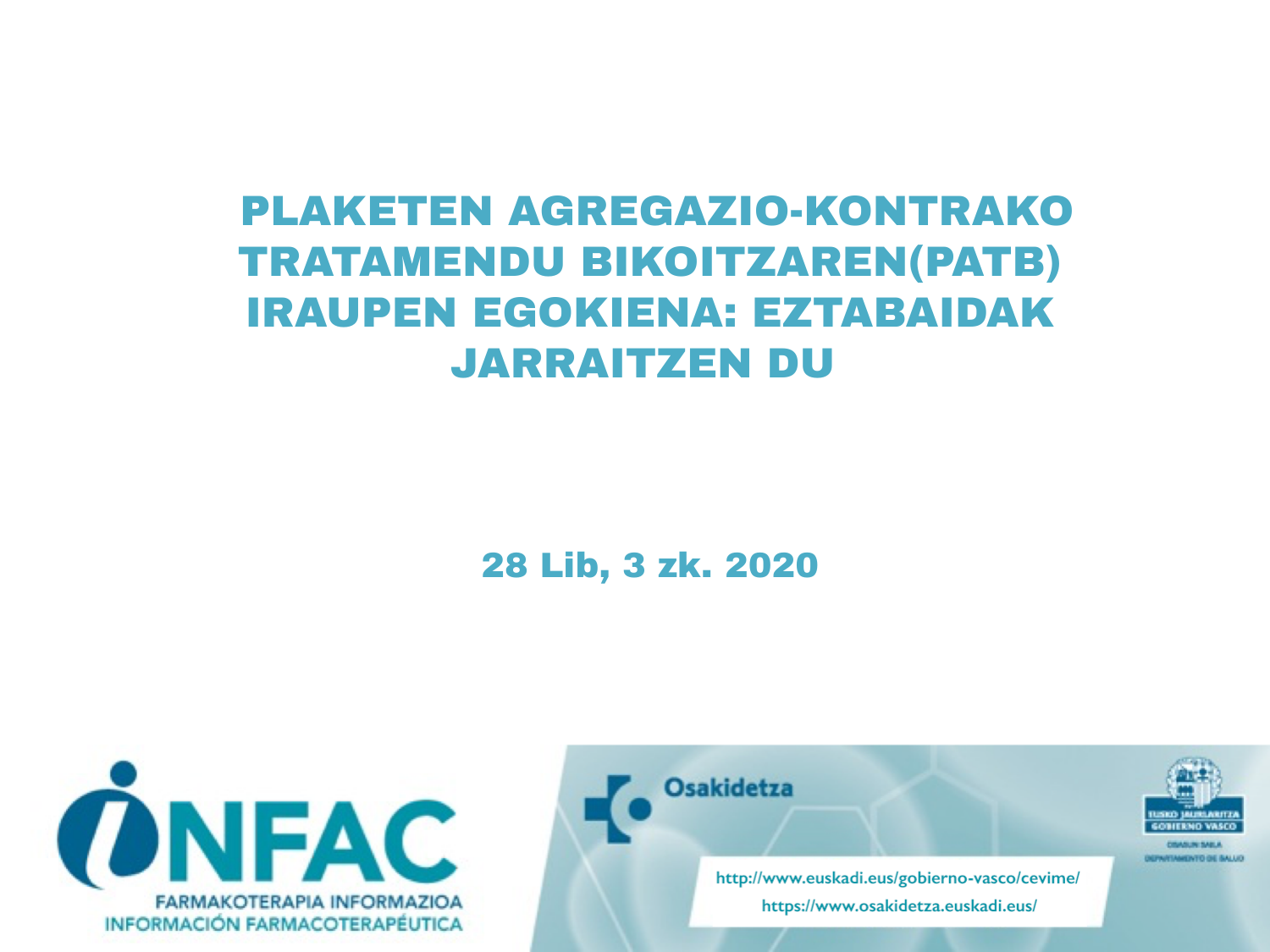

PLAKETEN AGREGAZIO-KONTRAKO TRATAMENDU BIKOITZAREN(PATB) IRAUPEN EGOKIENA: EZTABAIDAK JARRAITZEN DU

28 Lib, 3 zk. 2020